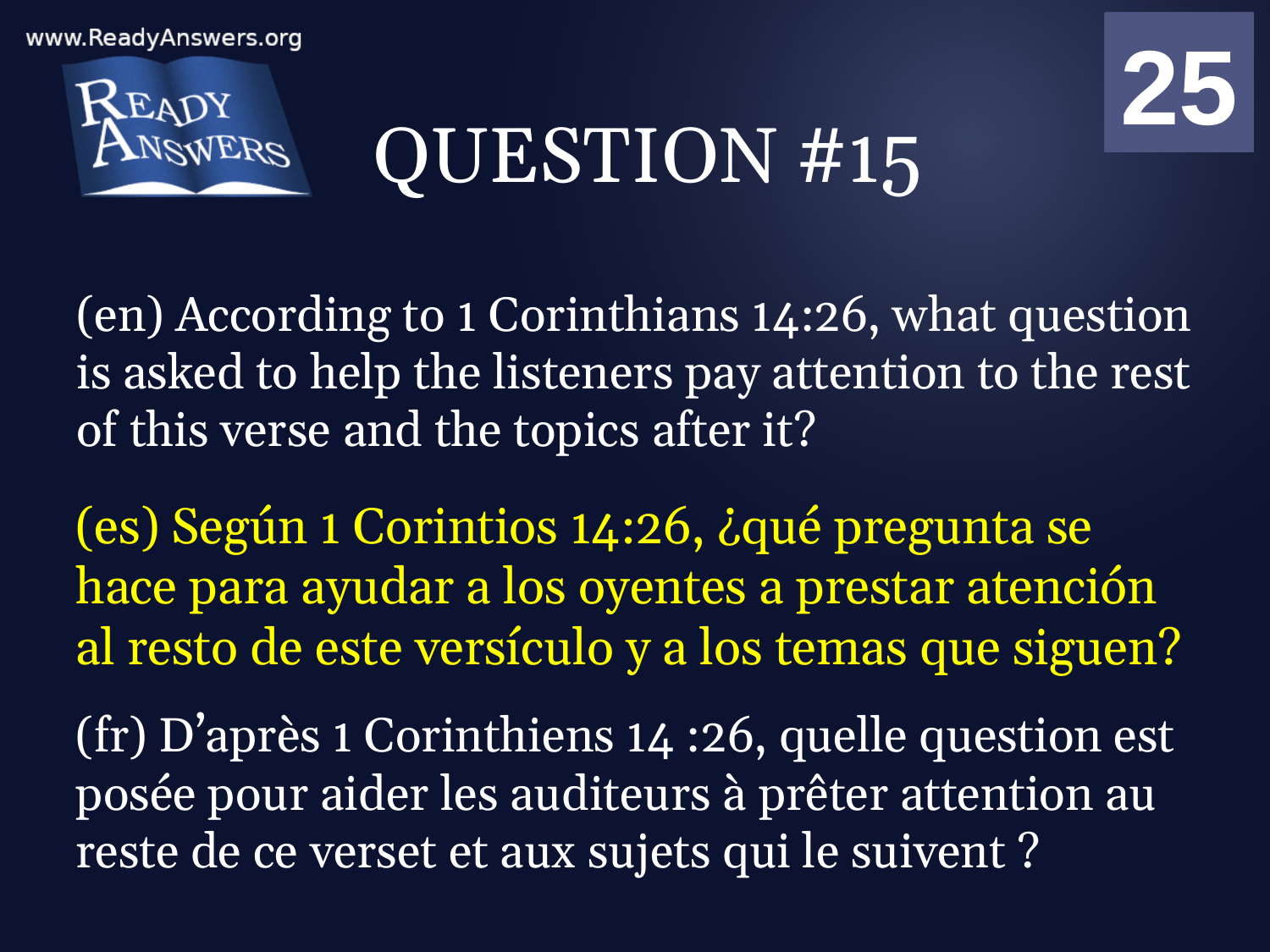

01
02
03
04
05
06
07
08
09
10
11
12
13
14
15
16
17
18
19
20
21
22
23
24
25
00
# QUESTION #15
(en) According to 1 Corinthians 14:26, what question is asked to help the listeners pay attention to the rest of this verse and the topics after it?
(es) Según 1 Corintios 14:26, ¿qué pregunta se hace para ayudar a los oyentes a prestar atención al resto de este versículo y a los temas que siguen?
(fr) D’après 1 Corinthiens 14 :26, quelle question est posée pour aider les auditeurs à prêter attention au reste de ce verset et aux sujets qui le suivent ?